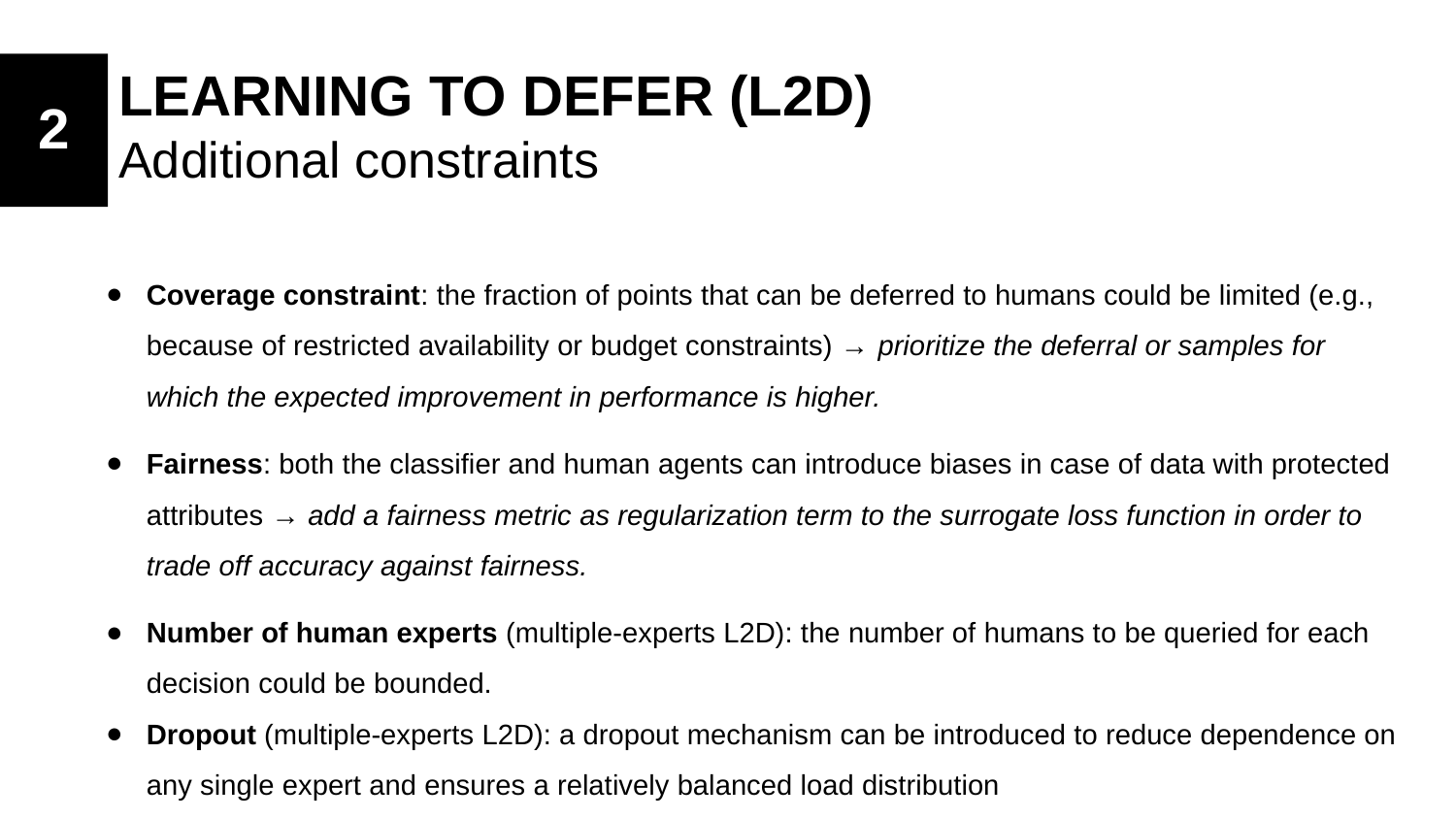

LEARNING TO DEFER (L2D)
Additional constraints
2
Coverage constraint: the fraction of points that can be deferred to humans could be limited (e.g., because of restricted availability or budget constraints) → prioritize the deferral or samples for which the expected improvement in performance is higher.
Fairness: both the classifier and human agents can introduce biases in case of data with protected attributes → add a fairness metric as regularization term to the surrogate loss function in order to trade off accuracy against fairness.
Number of human experts (multiple-experts L2D): the number of humans to be queried for each decision could be bounded.
Dropout (multiple-experts L2D): a dropout mechanism can be introduced to reduce dependence on any single expert and ensures a relatively balanced load distribution